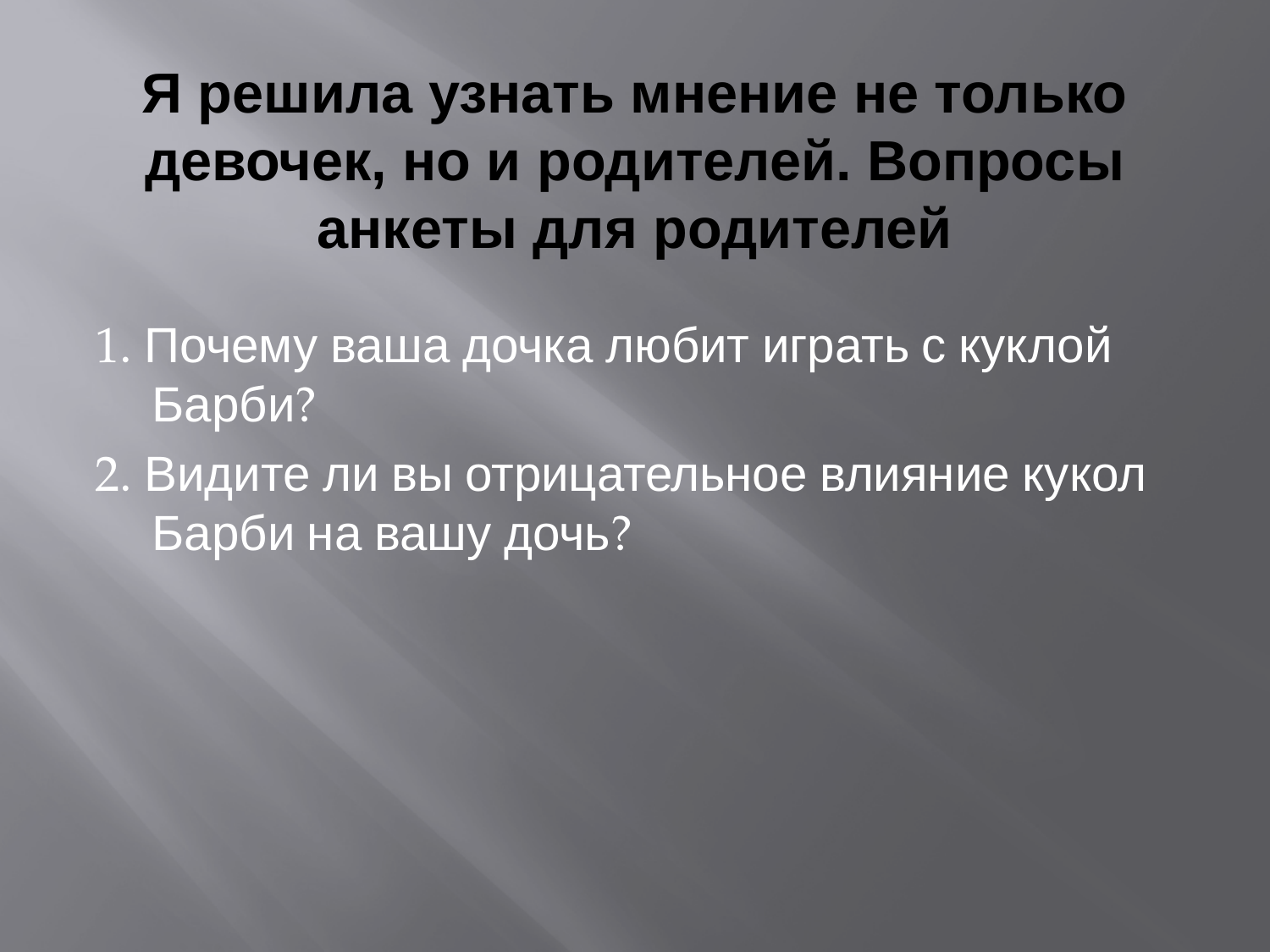

# Я решила узнать мнение не только девочек, но и родителей. Вопросы анкеты для родителей
1. Почему ваша дочка любит играть с куклой Барби?
2. Видите ли вы отрицательное влияние кукол Барби на вашу дочь?